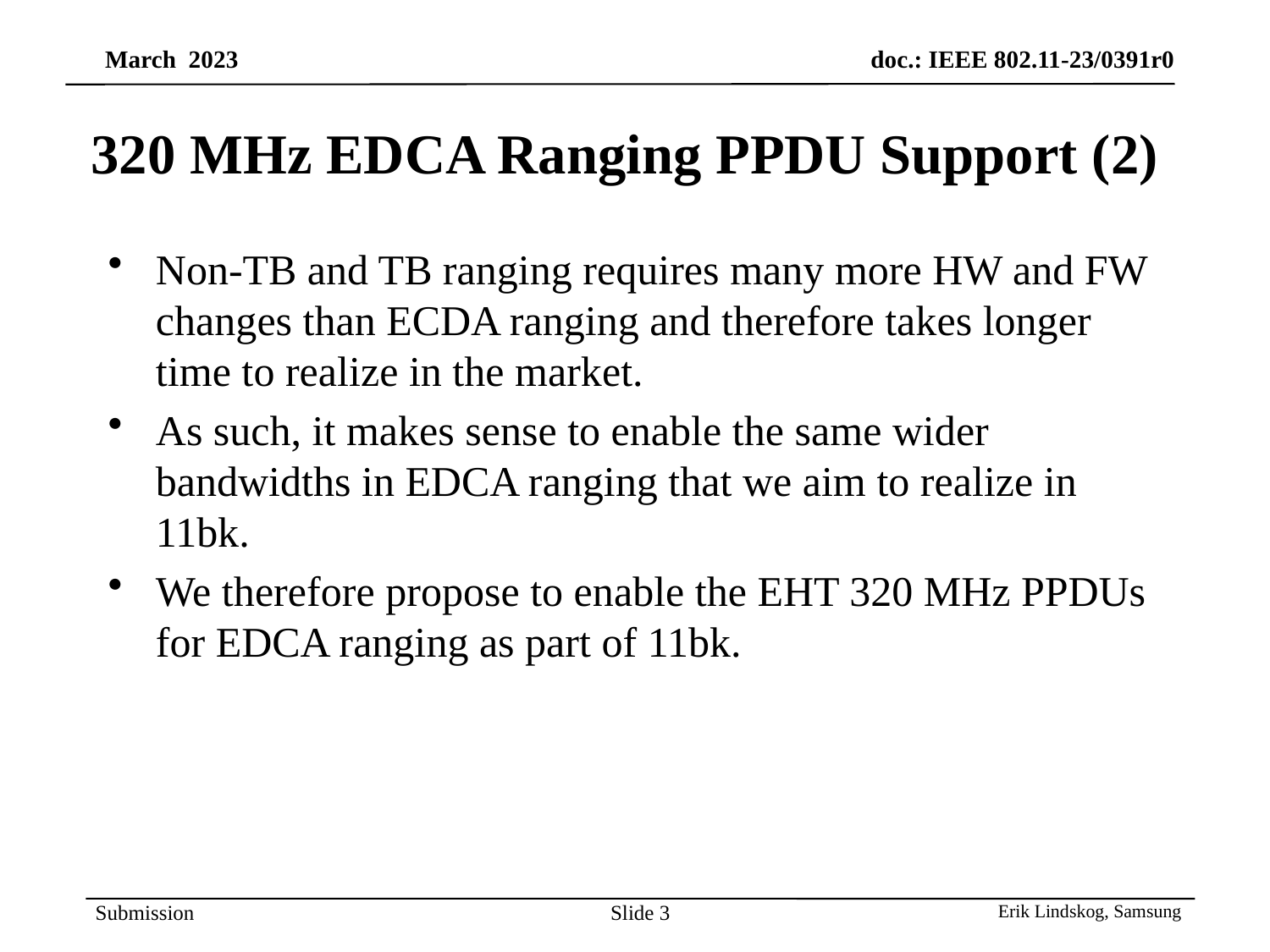

# 320 MHz EDCA Ranging PPDU Support (2)
Non-TB and TB ranging requires many more HW and FW changes than ECDA ranging and therefore takes longer time to realize in the market.
As such, it makes sense to enable the same wider bandwidths in EDCA ranging that we aim to realize in 11bk.
We therefore propose to enable the EHT 320 MHz PPDUs for EDCA ranging as part of 11bk.

Slide 3
Erik Lindskog, Samsung